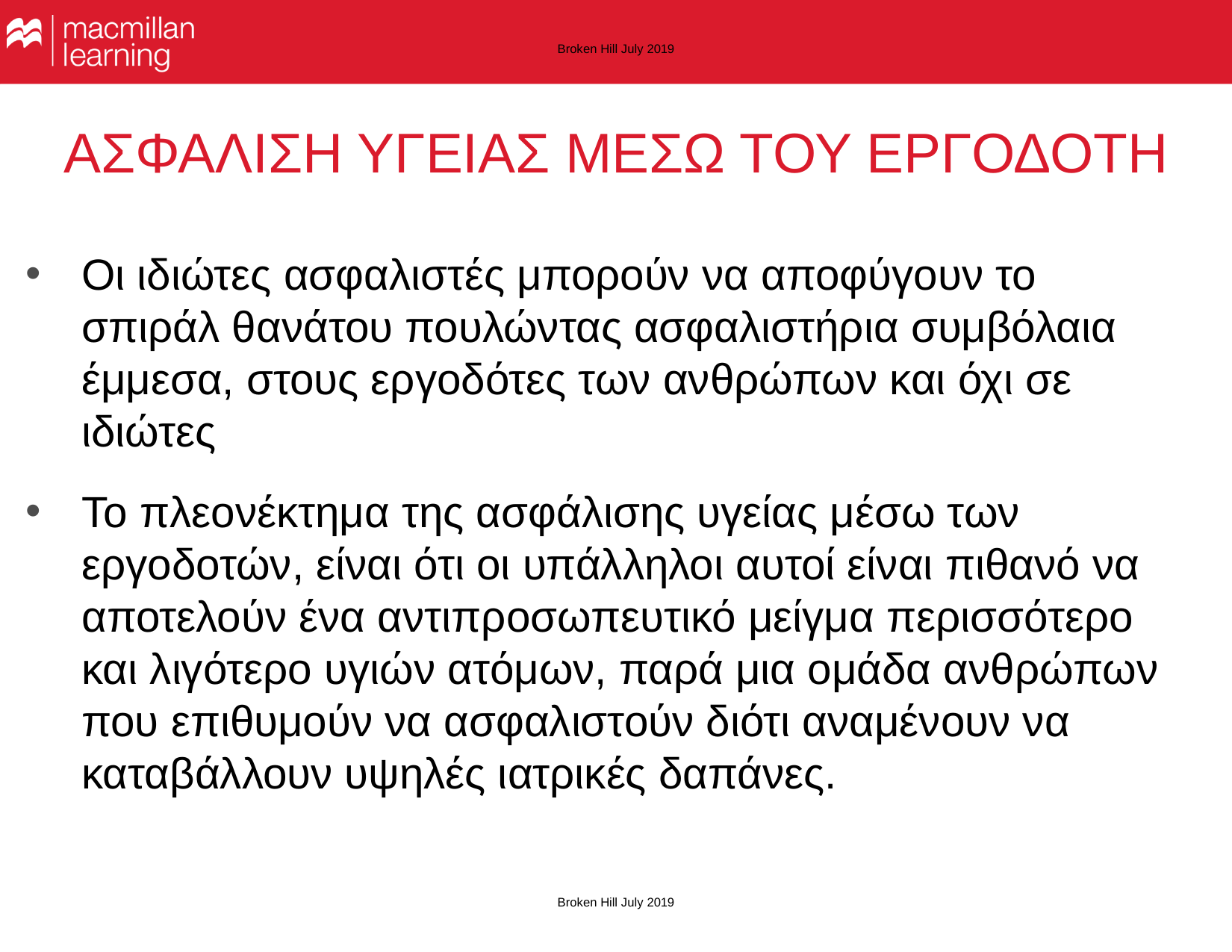

Broken Hill July 2019
# ΑΣΦΑΛΙΣΗ ΥΓΕΙΑΣ ΜΕΣΩ ΤΟΥ ΕΡΓΟΔΟΤΗ
Οι ιδιώτες ασφαλιστές μπορούν να αποφύγουν το σπιράλ θανάτου πουλώντας ασφαλιστήρια συμβόλαια έμμεσα, στους εργοδότες των ανθρώπων και όχι σε ιδιώτες
Το πλεονέκτημα της ασφάλισης υγείας μέσω των εργοδοτών, είναι ότι οι υπάλληλοι αυτοί είναι πιθανό να αποτελούν ένα αντιπροσωπευτικό μείγμα περισσότερο και λιγότερο υγιών ατόμων, παρά μια ομάδα ανθρώπων που επιθυμούν να ασφαλιστούν διότι αναμένουν να καταβάλλουν υψηλές ιατρικές δαπάνες.
Broken Hill July 2019